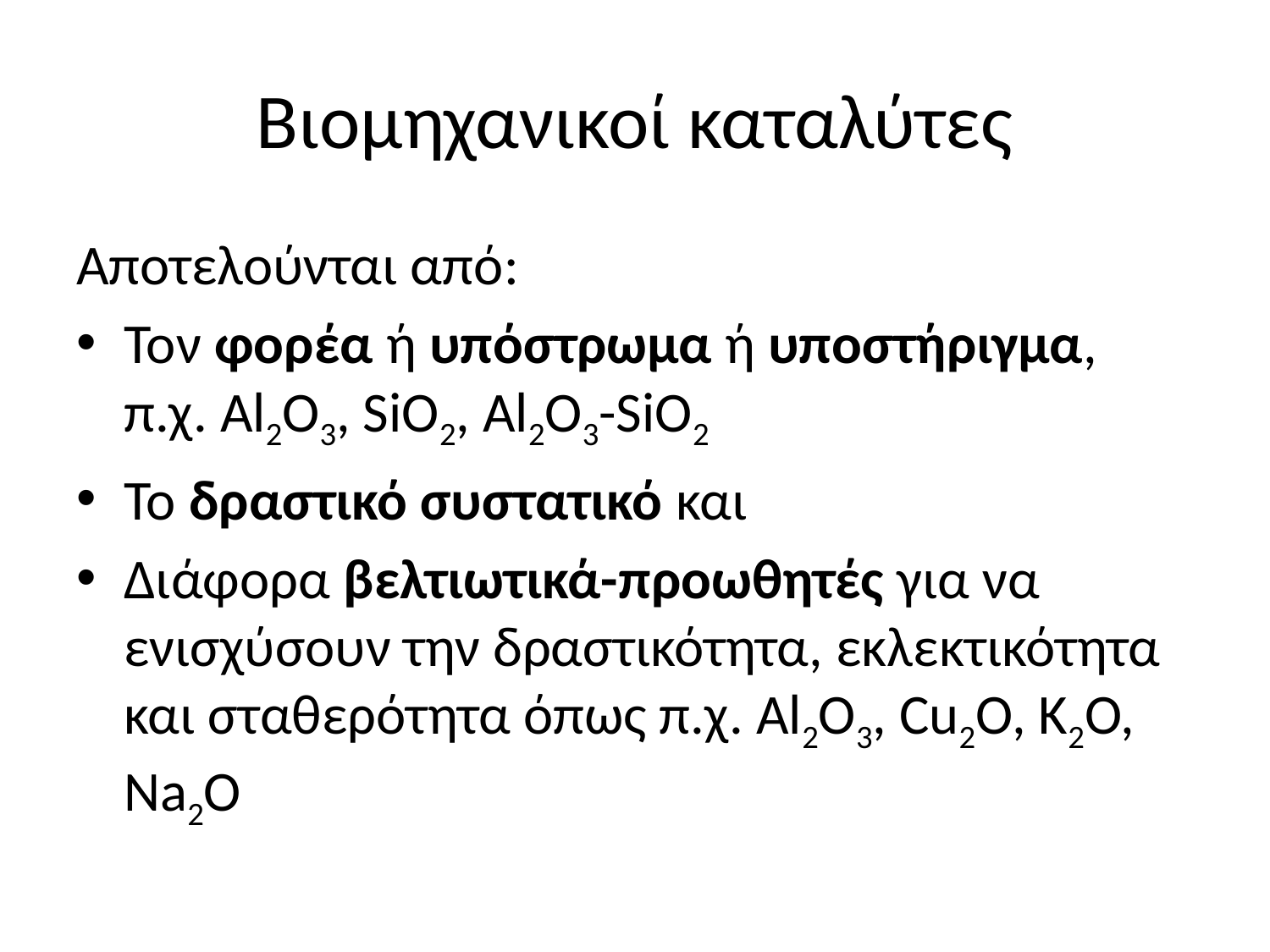

# Βιομηχανικοί καταλύτες
Αποτελούνται από:
Τον φορέα ή υπόστρωμα ή υποστήριγμα, π.χ. Al2O3, SiO2, Al2O3-SiO2
Το δραστικό συστατικό και
Διάφορα βελτιωτικά-προωθητές για να ενισχύσουν την δραστικότητα, εκλεκτικότητα και σταθερότητα όπως π.χ. Al2O3, Cu2O, K2O, Na2O